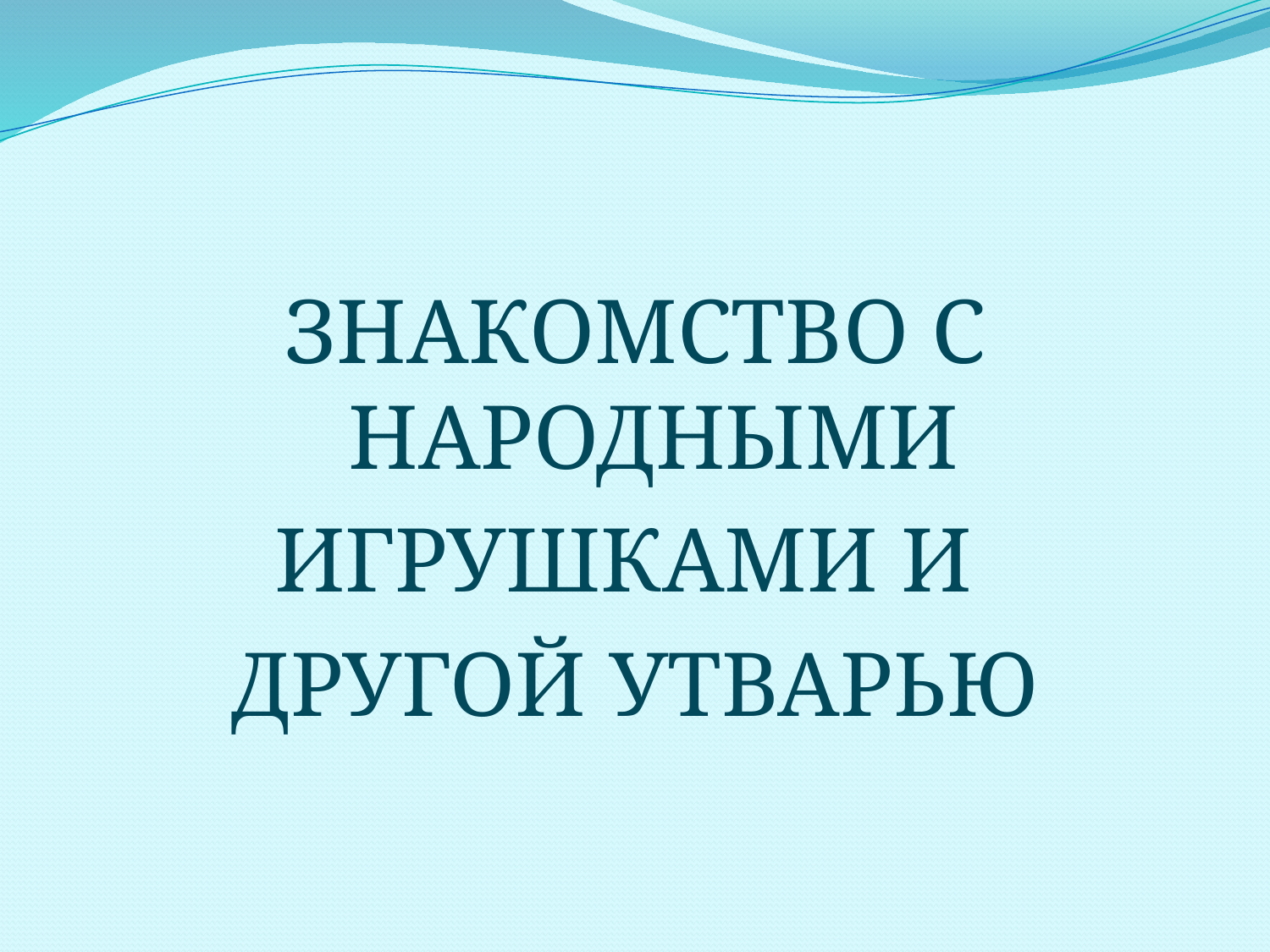

#
ЗНАКОМСТВО С НАРОДНЫМИ
ИГРУШКАМИ И
ДРУГОЙ УТВАРЬЮ